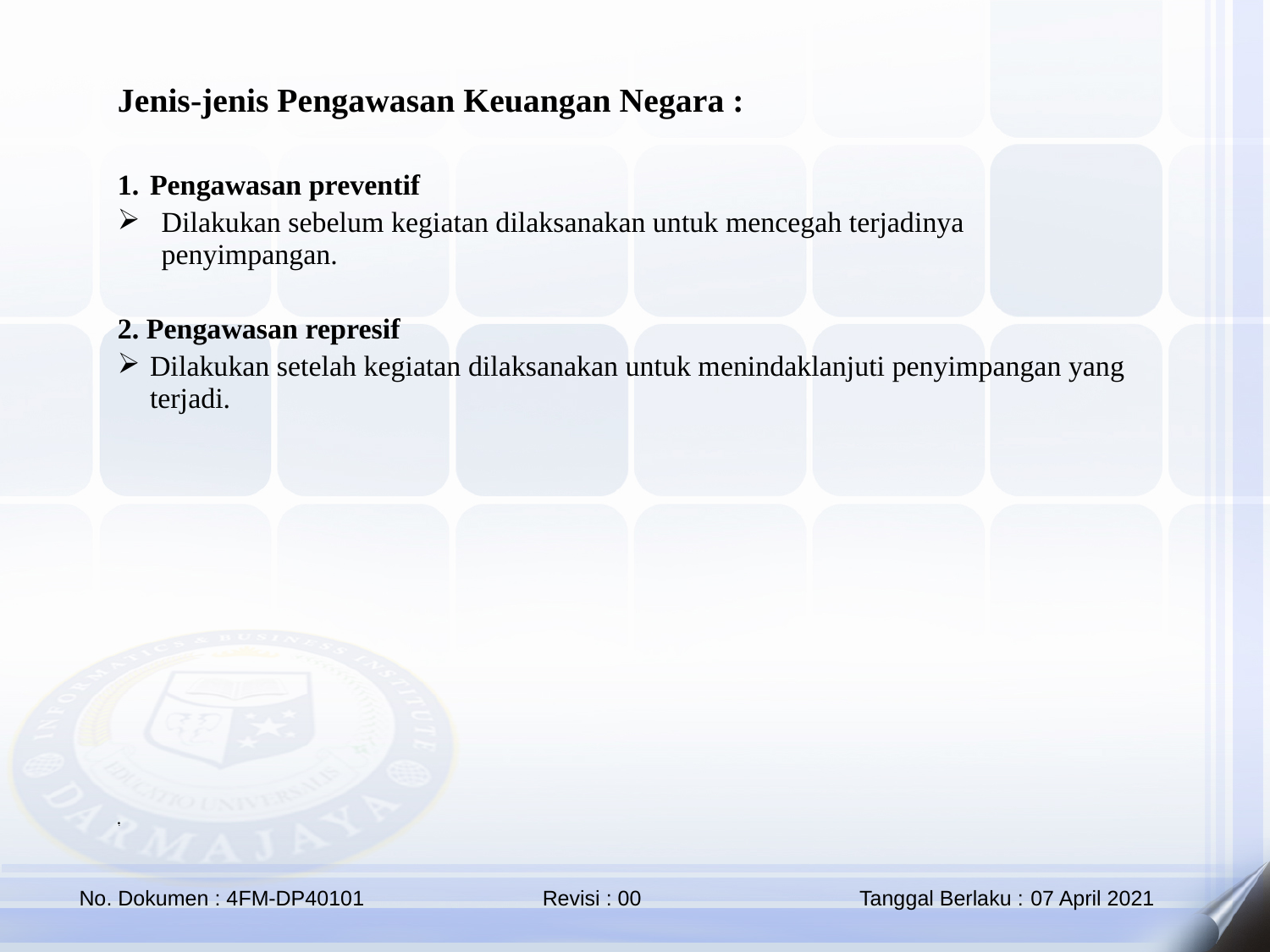

Jenis-jenis Pengawasan Keuangan Negara :

Pengawasan preventif
Dilakukan sebelum kegiatan dilaksanakan untuk mencegah terjadinya penyimpangan.

2. Pengawasan represif
Dilakukan setelah kegiatan dilaksanakan untuk menindaklanjuti penyimpangan yang terjadi.

.